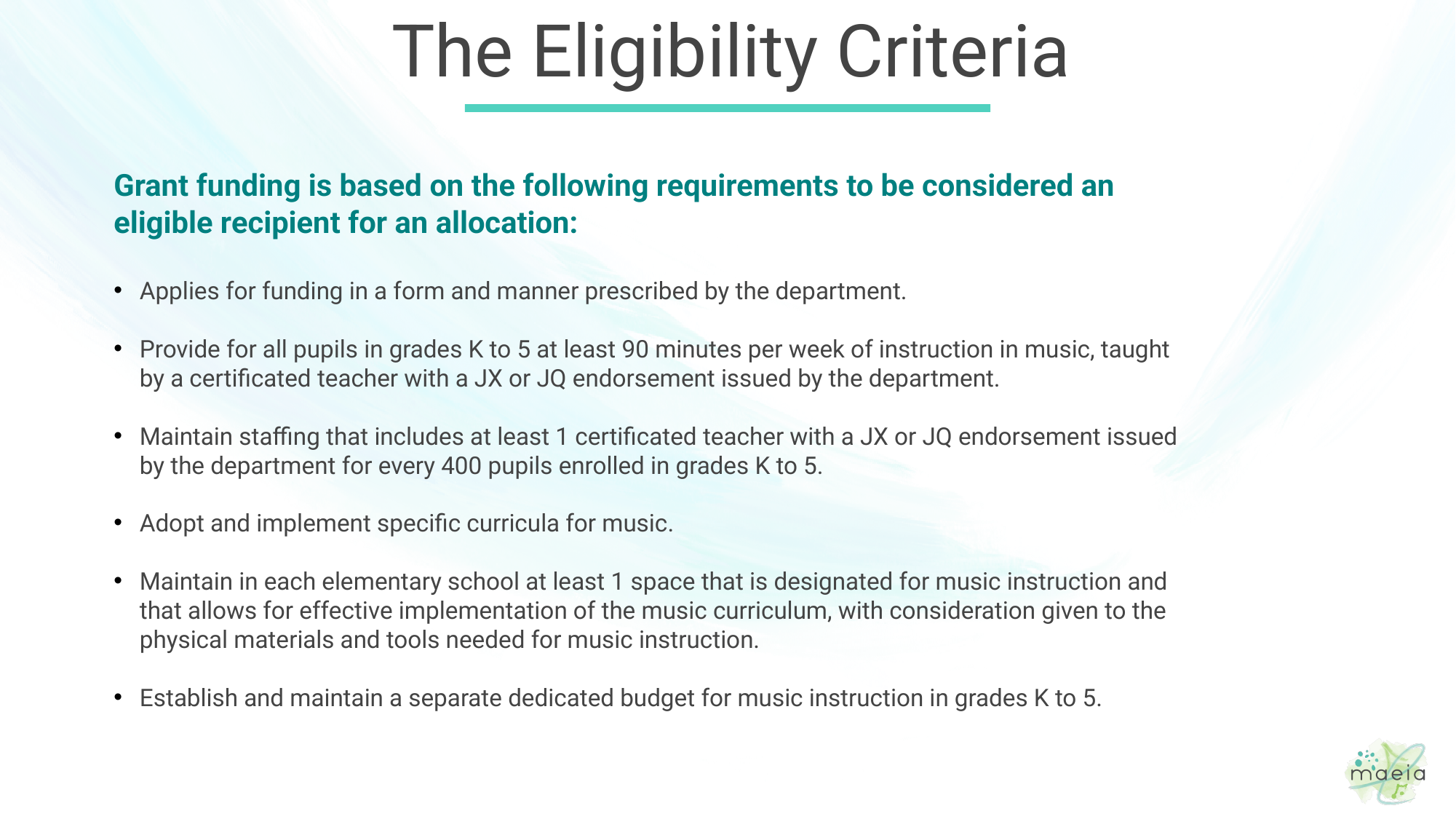

# The Eligibility Criteria
Grant funding is based on the following requirements to be considered an eligible recipient for an allocation:

Applies for funding in a form and manner prescribed by the department.

Provide for all pupils in grades K to 5 at least 90 minutes per week of instruction in music, taught by a certificated teacher with a JX or JQ endorsement issued by the department.

Maintain staffing that includes at least 1 certificated teacher with a JX or JQ endorsement issued by the department for every 400 pupils enrolled in grades K to 5.

Adopt and implement specific curricula for music.

Maintain in each elementary school at least 1 space that is designated for music instruction and that allows for effective implementation of the music curriculum, with consideration given to the physical materials and tools needed for music instruction.

Establish and maintain a separate dedicated budget for music instruction in grades K to 5.